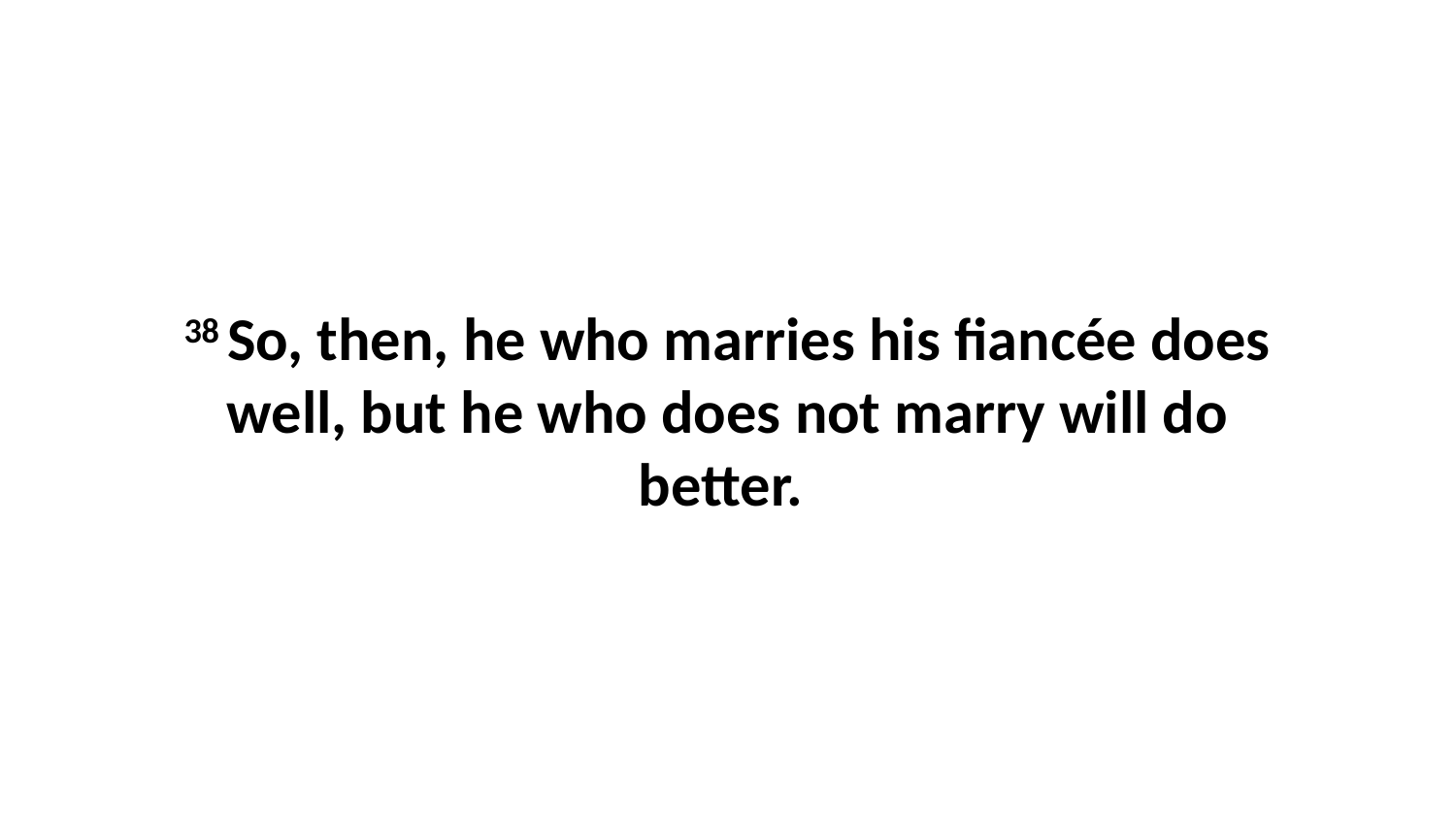

38 So, then, he who marries his fiancée does well, but he who does not marry will do better.